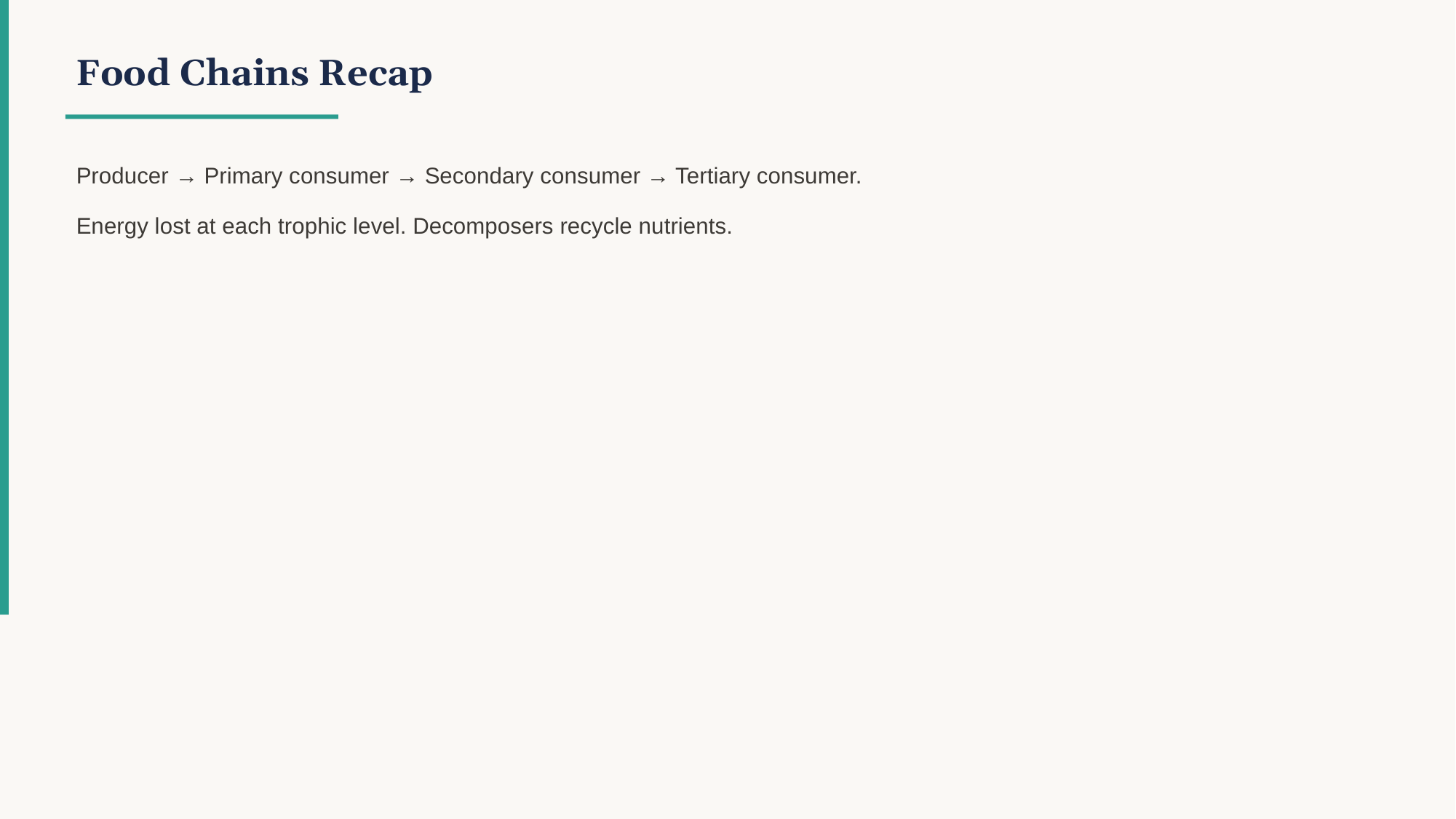

Food Chains Recap

Producer → Primary consumer → Secondary consumer → Tertiary consumer.
Energy lost at each trophic level. Decomposers recycle nutrients.